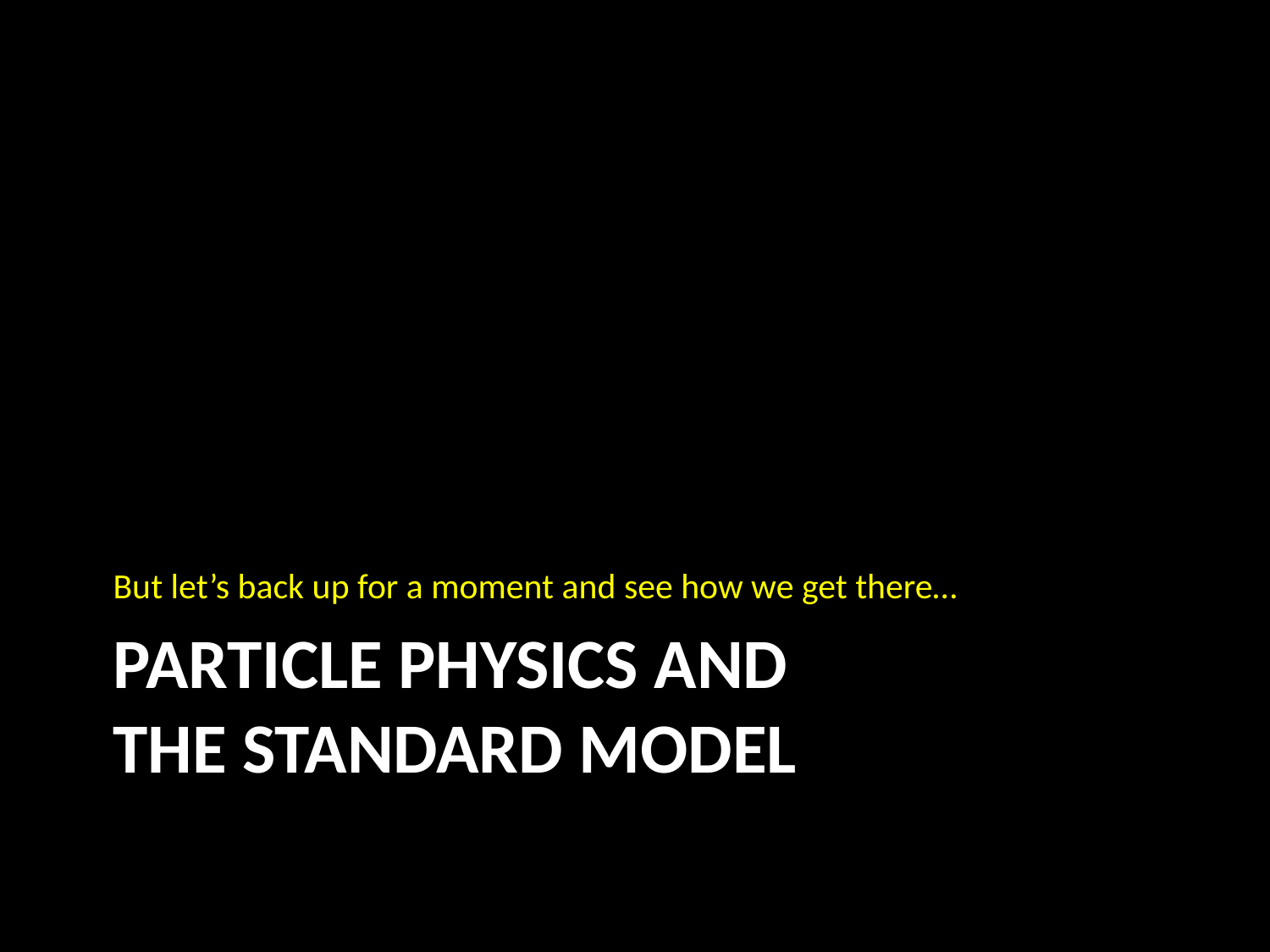

But let’s back up for a moment and see how we get there…
# particle physics and the standard model